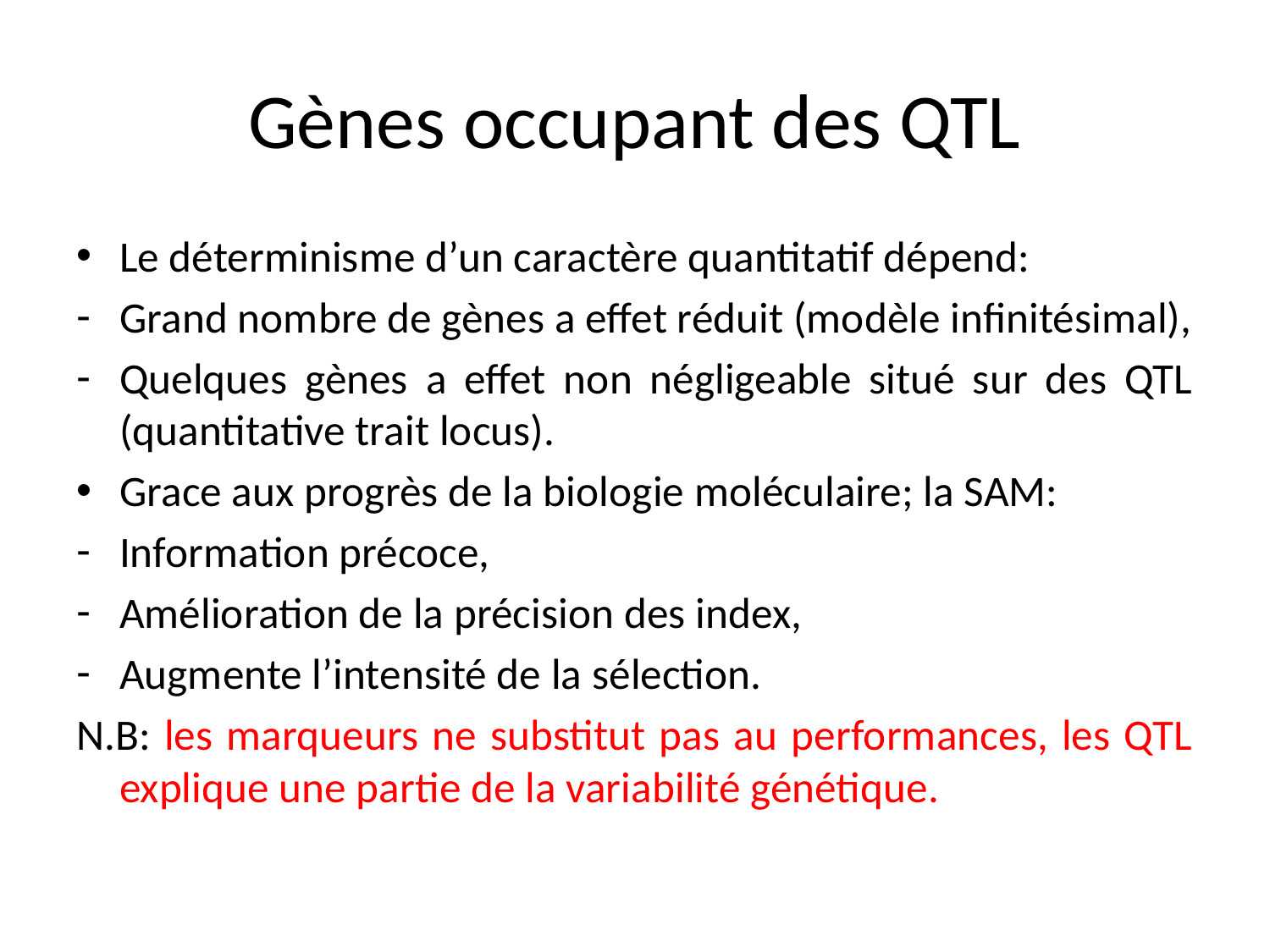

# Gènes occupant des QTL
Le déterminisme d’un caractère quantitatif dépend:
Grand nombre de gènes a effet réduit (modèle infinitésimal),
Quelques gènes a effet non négligeable situé sur des QTL (quantitative trait locus).
Grace aux progrès de la biologie moléculaire; la SAM:
Information précoce,
Amélioration de la précision des index,
Augmente l’intensité de la sélection.
N.B: les marqueurs ne substitut pas au performances, les QTL explique une partie de la variabilité génétique.